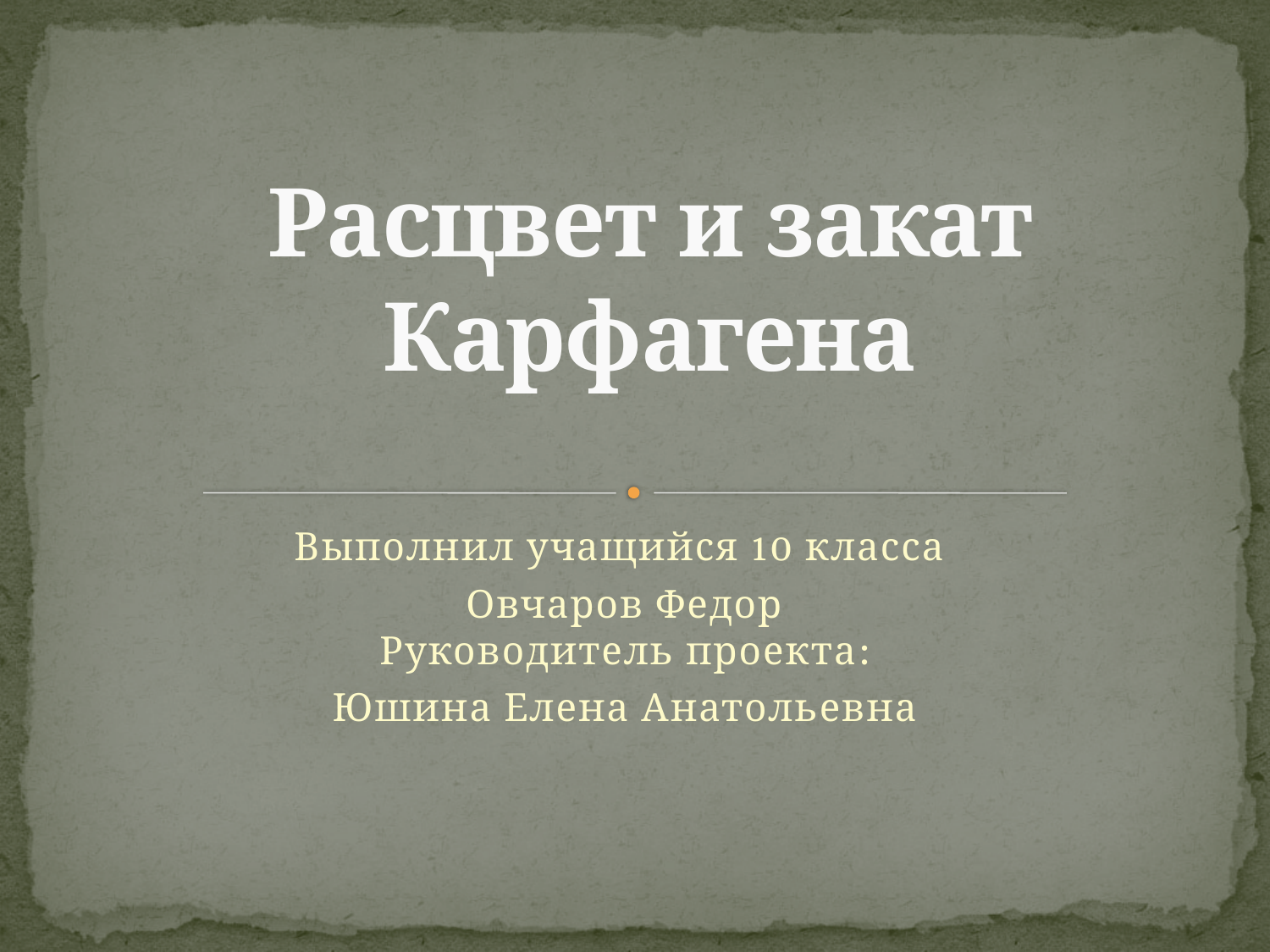

# Расцвет и закат Карфагена
Выполнил учащийся 10 класса
Овчаров Федор
Руководитель проекта:
Юшина Елена Анатольевна